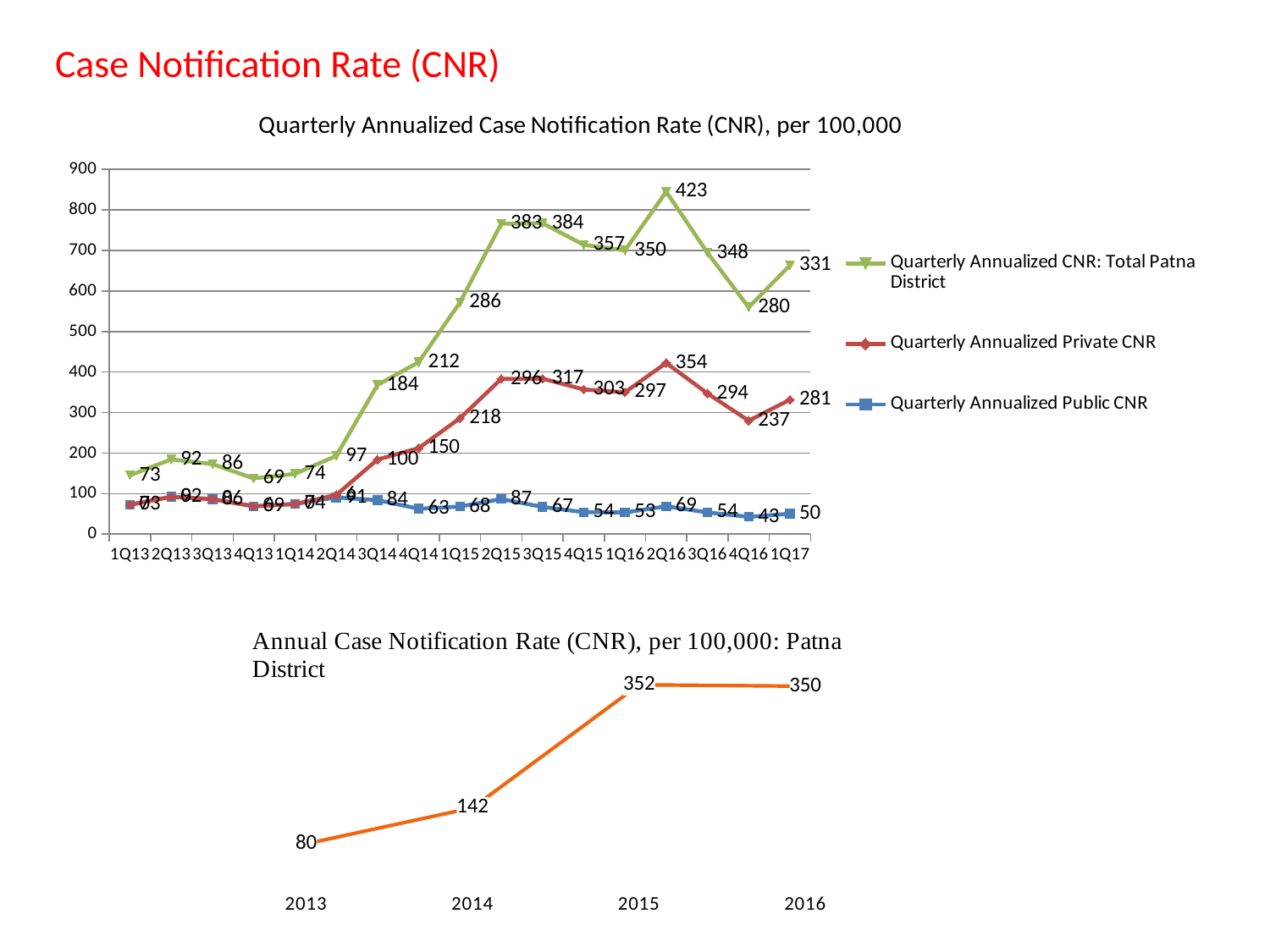

Case Notification Rate (CNR)

### Chart: Quarterly Annualized Case Notification Rate (CNR), per 100,000

| Category | Quarterly Annualized Public CNR | Quarterly Annualized Private CNR | Quarterly Annualized CNR: Total Patna District |
|---|---|---|---|
| 1Q13 | 72.52144082332762 | 0.0 | 72.52144082332762 |
| 2Q13 | 92.21269296740995 | 0.0 | 92.21269296740995 |
| 3Q13 | 86.38078902229846 | 0.0 | 86.38078902229846 |
| 4Q13 | 68.74785591766724 | 0.0 | 68.74785591766724 |
| 1Q14 | 74.37392795883362 | 0.0 | 74.37392795883362 |
| 2Q14 | 90.56603773584906 | 5.969125214408233 | 96.5351629502573 |
| 3Q14 | 83.91080617495712 | 100.10291595197256 | 184.01372212692968 |
| 4Q14 | 62.710120068610635 | 149.57118353344768 | 212.2813036020583 |
| 1Q15 | 68.1303602058319 | 217.83876500857633 | 285.9691252144082 |
| 2Q15 | 86.65523156089195 | 296.39794168096057 | 383.0531732418525 |
| 3Q15 | 67.10120068610635 | 316.5694682675815 | 383.6706689536878 |
| 4Q15 | 54.2024013722127 | 302.8473413379074 | 357.0497427101201 |
| 1Q16 | 53.437990580847725 | 296.64050235478805 | 350.0784929356358 |
| 2Q16 | 68.75981161695447 | 353.7833594976452 | 422.54317111459966 |
| 3Q16 | 53.56357927786499 | 293.68916797488225 | 347.2527472527472 |
| 4Q16 | 42.70015698587127 | 237.17425431711146 | 279.8744113029827 |
| 1Q17 | 50.42386185243328 | 281.3186813186813 | 331.74254317111456 |

### Chart

| Category | Annualize CNR |
|---|---|
| 2013 | 79.96569468267582 |
| 2014 | 141.80102915951974 |
| 2015 | 352.4356775300172 |
| 2016 | 349.93720565149135 |